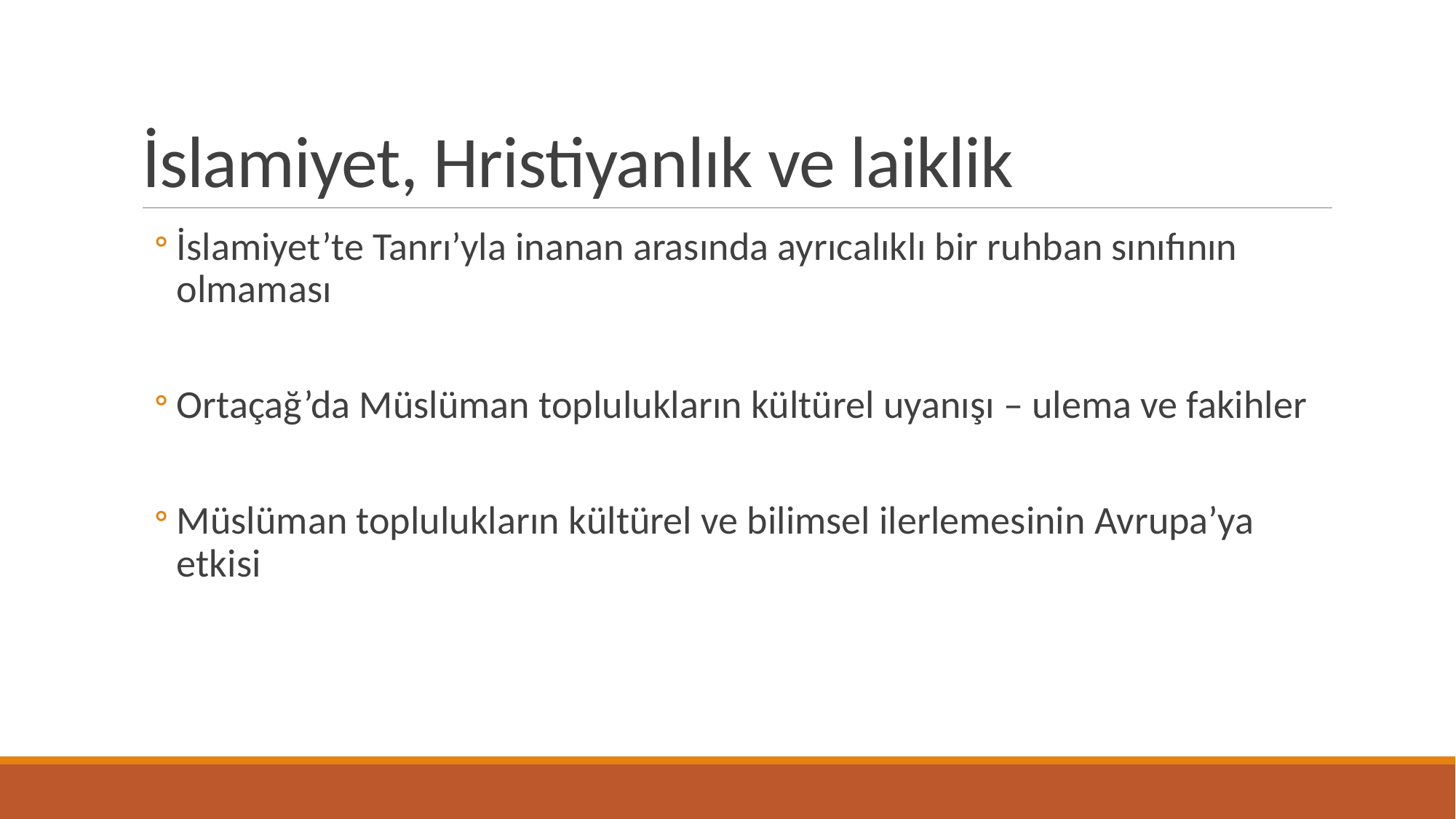

# İslamiyet, Hristiyanlık ve laiklik
İslamiyet’te Tanrı’yla inanan arasında ayrıcalıklı bir ruhban sınıfının olmaması

Ortaçağ’da Müslüman toplulukların kültürel uyanışı – ulema ve fakihler

Müslüman toplulukların kültürel ve bilimsel ilerlemesinin Avrupa’ya etkisi